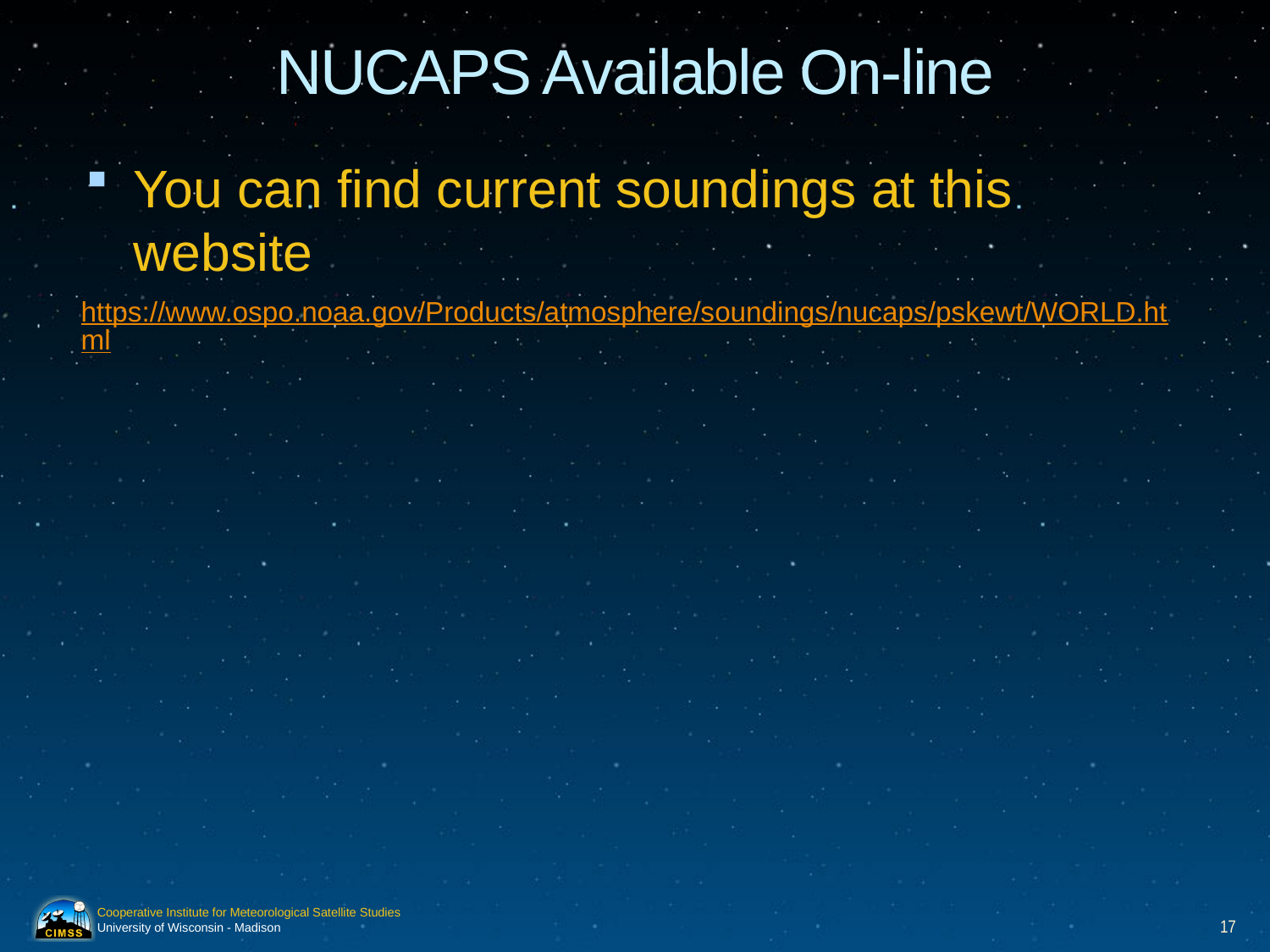

# NUCAPS Available On-line
You can find current soundings at this website
https://www.ospo.noaa.gov/Products/atmosphere/soundings/nucaps/pskewt/WORLD.html
17